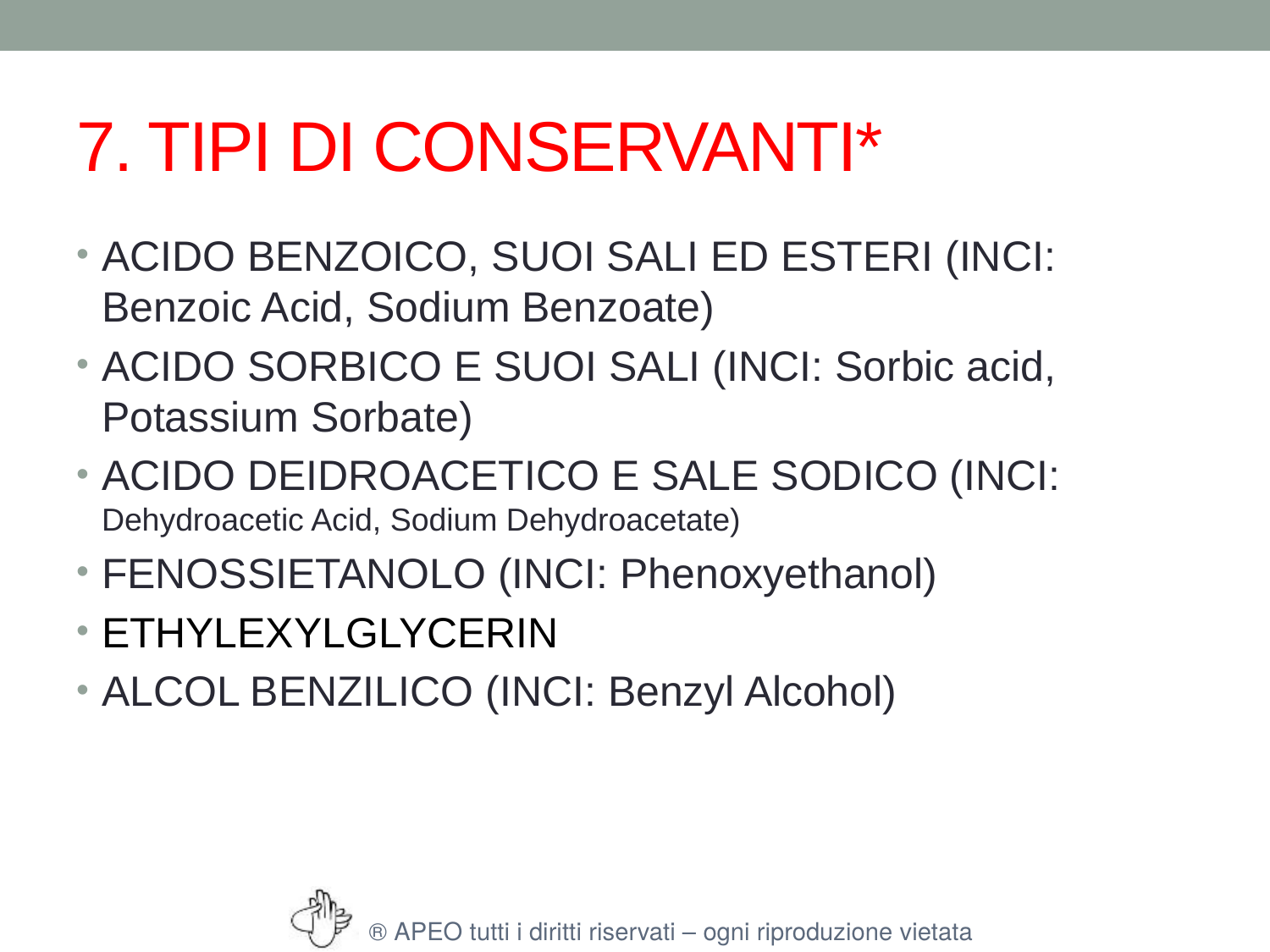

# 7. TIPI DI CONSERVANTI*
ACIDO BENZOICO, SUOI SALI ED ESTERI (INCI: Benzoic Acid, Sodium Benzoate)
ACIDO SORBICO E SUOI SALI (INCI: Sorbic acid, Potassium Sorbate)
ACIDO DEIDROACETICO E SALE SODICO (INCI: Dehydroacetic Acid, Sodium Dehydroacetate)
FENOSSIETANOLO (INCI: Phenoxyethanol)
ETHYLEXYLGLYCERIN
ALCOL BENZILICO (INCI: Benzyl Alcohol)